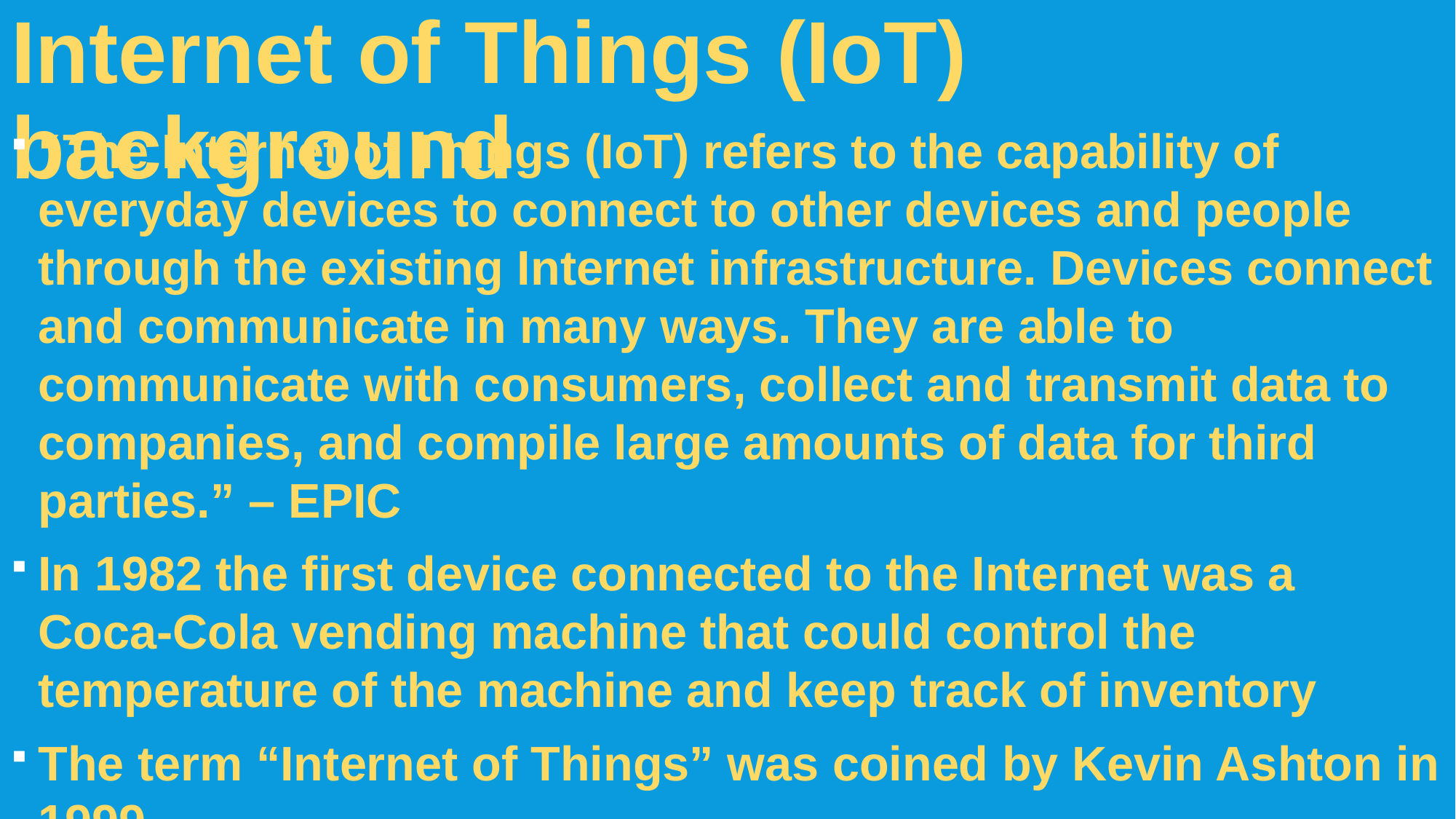

Internet of Things (IoT) background
“The Internet of Things (IoT) refers to the capability of everyday devices to connect to other devices and people through the existing Internet infrastructure. Devices connect and communicate in many ways. They are able to communicate with consumers, collect and transmit data to companies, and compile large amounts of data for third parties.” – EPIC
In 1982 the first device connected to the Internet was a Coca-Cola vending machine that could control the temperature of the machine and keep track of inventory
The term “Internet of Things” was coined by Kevin Ashton in 1999